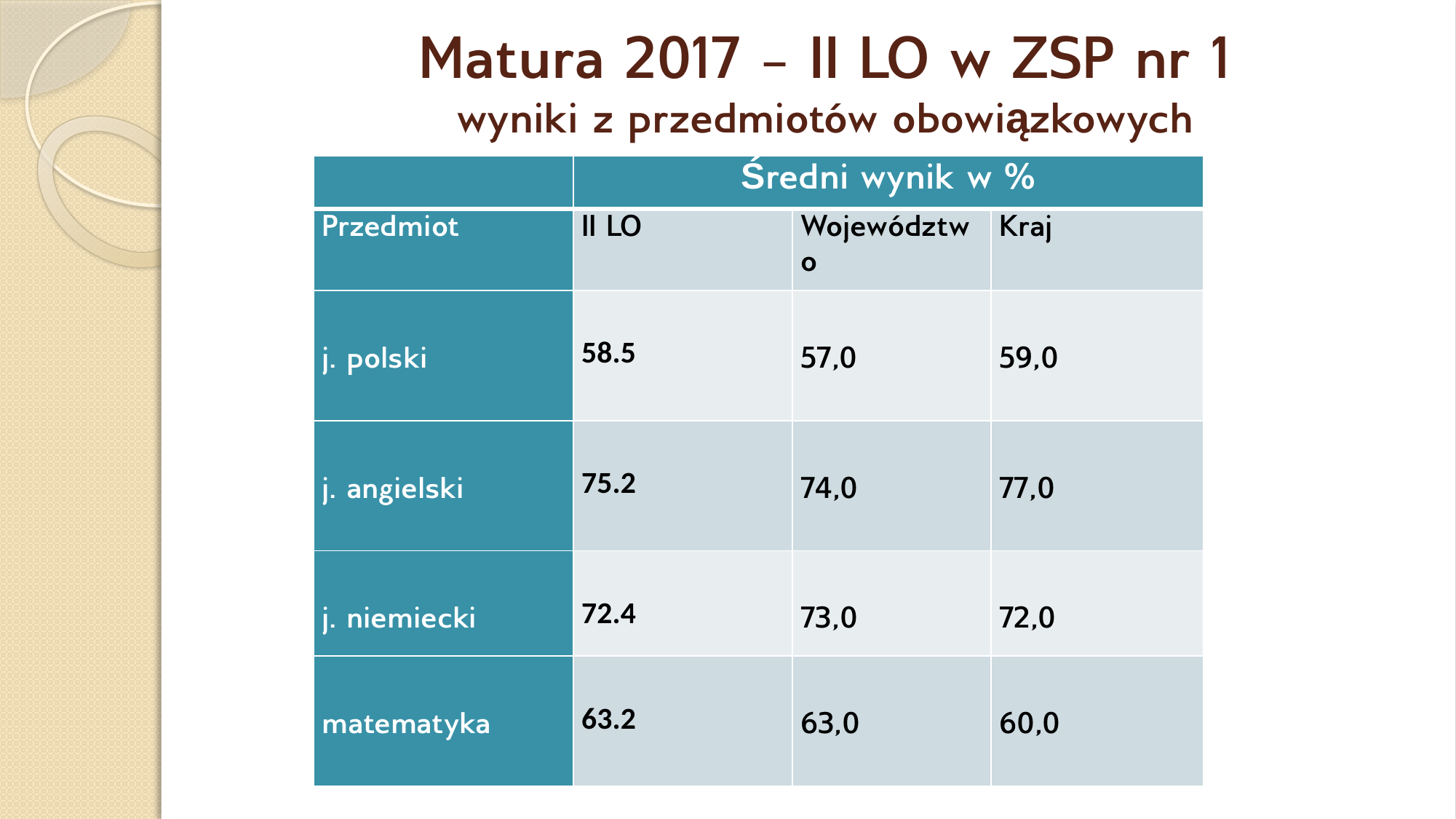

# Matura 2017 – II LO w ZSP nr 1 wyniki z przedmiotów obowiązkowych
|  | Średni wynik w % |  |  |
| --- | --- | --- | --- |
| Przedmiot | II LO | Województwo | Kraj |
| j. polski | 58.5 | 57,0 | 59,0 |
| j. angielski | 75.2 | 74,0 | 77,0 |
| j. niemiecki | 72.4 | 73,0 | 72,0 |
| matematyka | 63.2 | 63,0 | 60,0 |